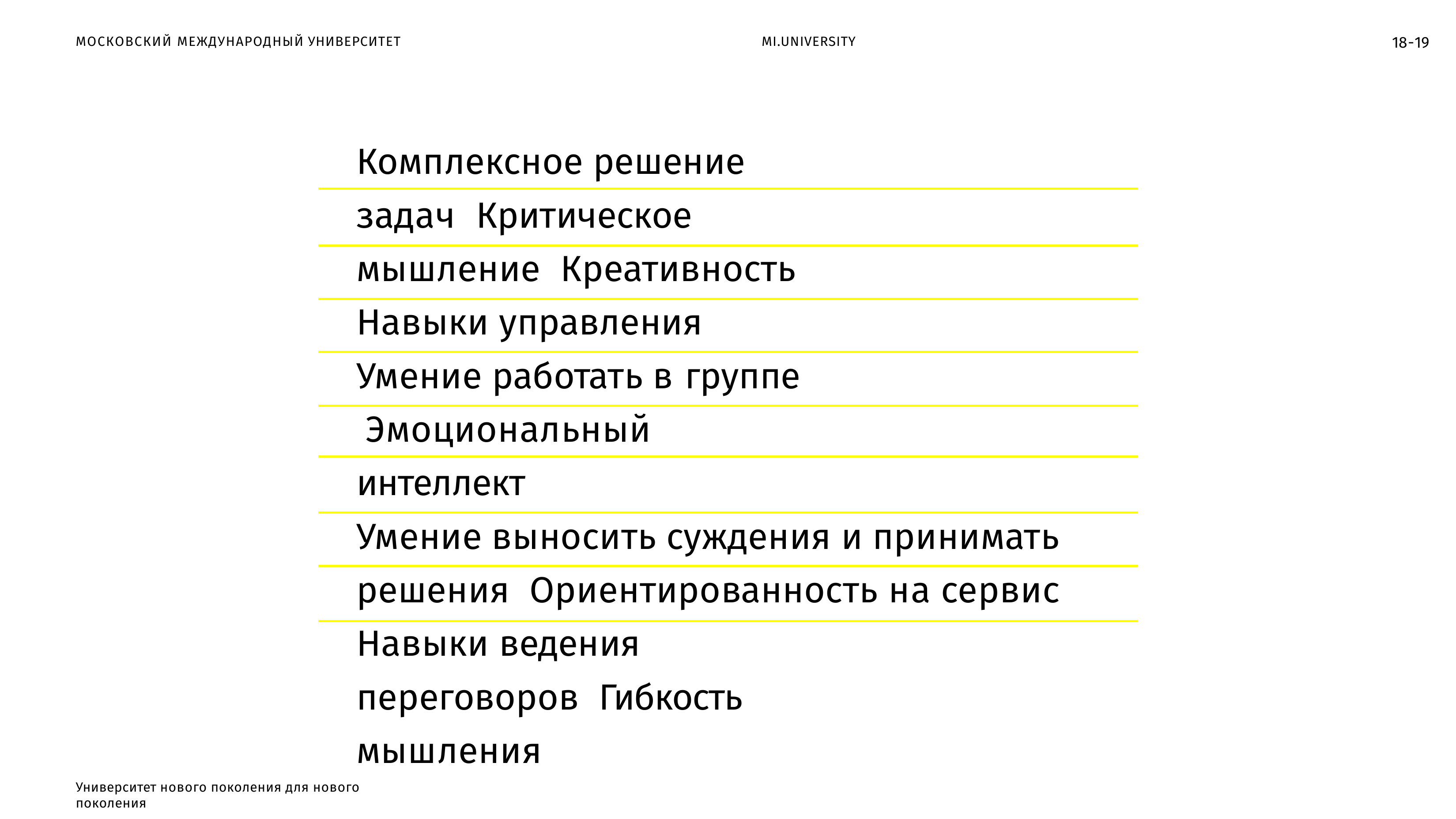

18-19
МОСКОВСКИЙ МЕЖДУНАРОДНЫЙ УНИВЕРСИТЕТ
MI.UNIVERSITY
Комплексное решение задач  Критическое мышление  Креативность
Навыки управления  Умение работать в группе  Эмоциональный интеллект
Умение выносить суждения и принимать решения  Ориентированность на сервис
Навыки ведения переговоров  Гибкость мышления

Университет нового поколения для нового поколения